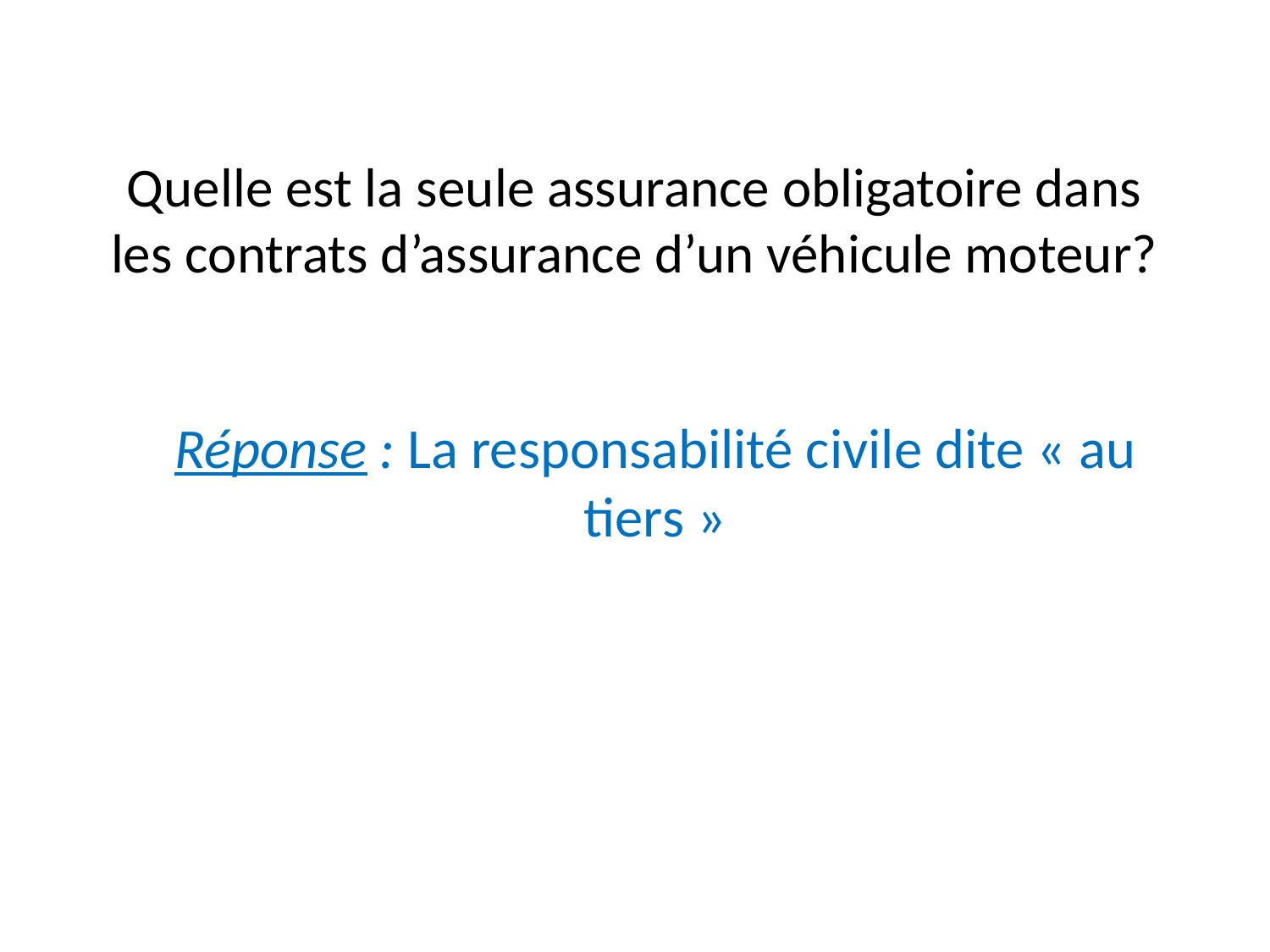

# Quelle est la seule assurance obligatoire dans les contrats d’assurance d’un véhicule moteur?
Réponse : La responsabilité civile dite « au tiers »